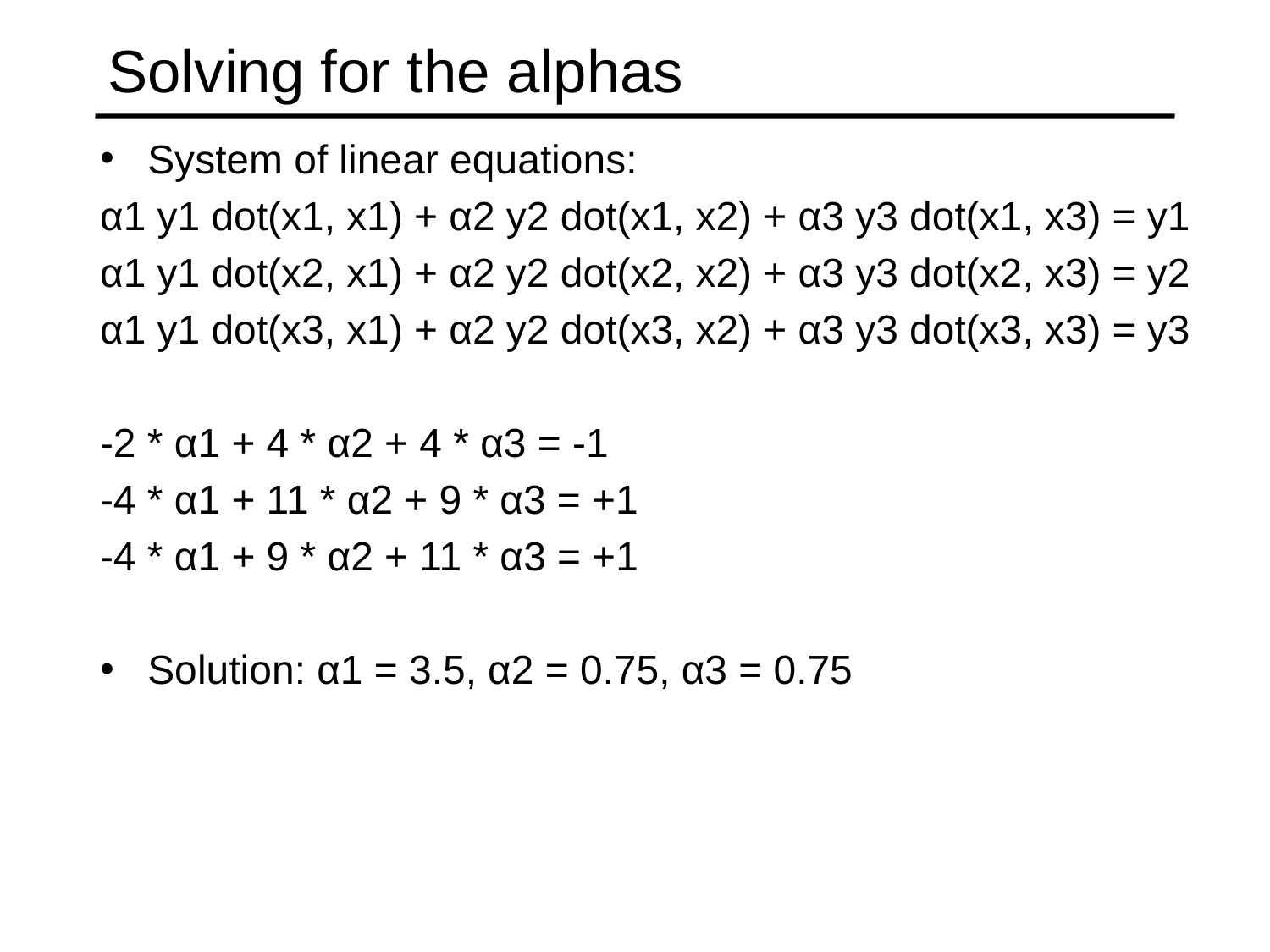

# Solving for the alphas
System of linear equations:
α1 y1 dot(x1, x1) + α2 y2 dot(x1, x2) + α3 y3 dot(x1, x3) = y1
α1 y1 dot(x2, x1) + α2 y2 dot(x2, x2) + α3 y3 dot(x2, x3) = y2
α1 y1 dot(x3, x1) + α2 y2 dot(x3, x2) + α3 y3 dot(x3, x3) = y3

-2 * α1 + 4 * α2 + 4 * α3 = -1
-4 * α1 + 11 * α2 + 9 * α3 = +1
-4 * α1 + 9 * α2 + 11 * α3 = +1

Solution: α1 = 3.5, α2 = 0.75, α3 = 0.75